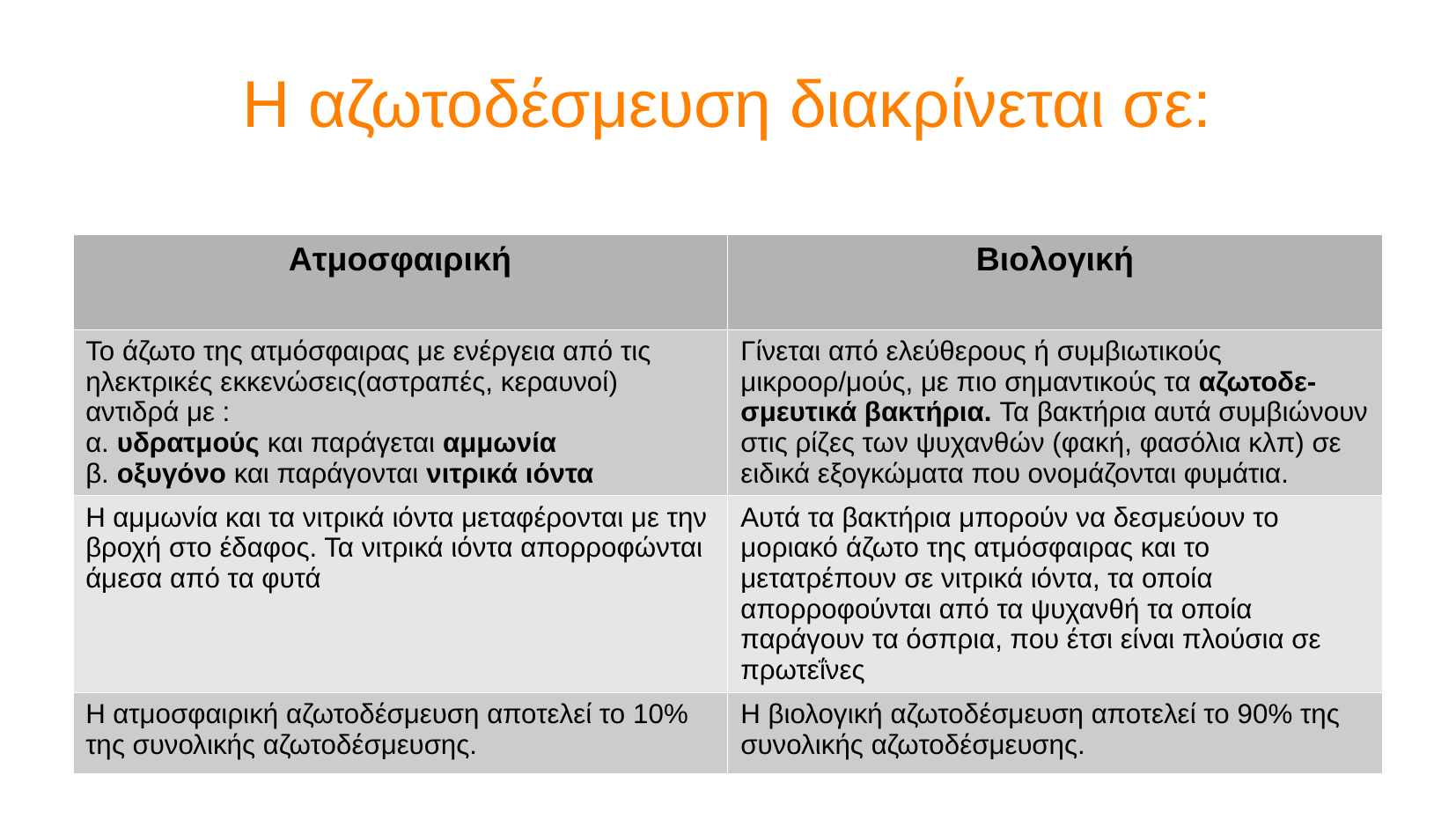

Η αζωτοδέσμευση διακρίνεται σε:
| Ατμοσφαιρική | Βιολογική |
| --- | --- |
| Το άζωτο της ατμόσφαιρας με ενέργεια από τις ηλεκτρικές εκκενώσεις(αστραπές, κεραυνοί) αντιδρά με : α. υδρατμούς και παράγεται αμμωνία β. οξυγόνο και παράγονται νιτρικά ιόντα | Γίνεται από ελεύθερους ή συμβιωτικούς μικροορ/μούς, με πιο σημαντικούς τα αζωτοδε-σμευτικά βακτήρια. Τα βακτήρια αυτά συμβιώνουν στις ρίζες των ψυχανθών (φακή, φασόλια κλπ) σε ειδικά εξογκώματα που ονομάζονται φυμάτια. |
| Η αμμωνία και τα νιτρικά ιόντα μεταφέρονται με την βροχή στο έδαφος. Τα νιτρικά ιόντα απορροφώνται άμεσα από τα φυτά | Αυτά τα βακτήρια μπορούν να δεσμεύουν το μοριακό άζωτο της ατμόσφαιρας και το μετατρέπουν σε νιτρικά ιόντα, τα οποία απορροφούνται από τα ψυχανθή τα οποία παράγουν τα όσπρια, που έτσι είναι πλούσια σε πρωτεΐνες |
| Η ατμοσφαιρική αζωτοδέσμευση αποτελεί το 10% της συνολικής αζωτοδέσμευσης. | Η βιολογική αζωτοδέσμευση αποτελεί το 90% της συνολικής αζωτοδέσμευσης. |